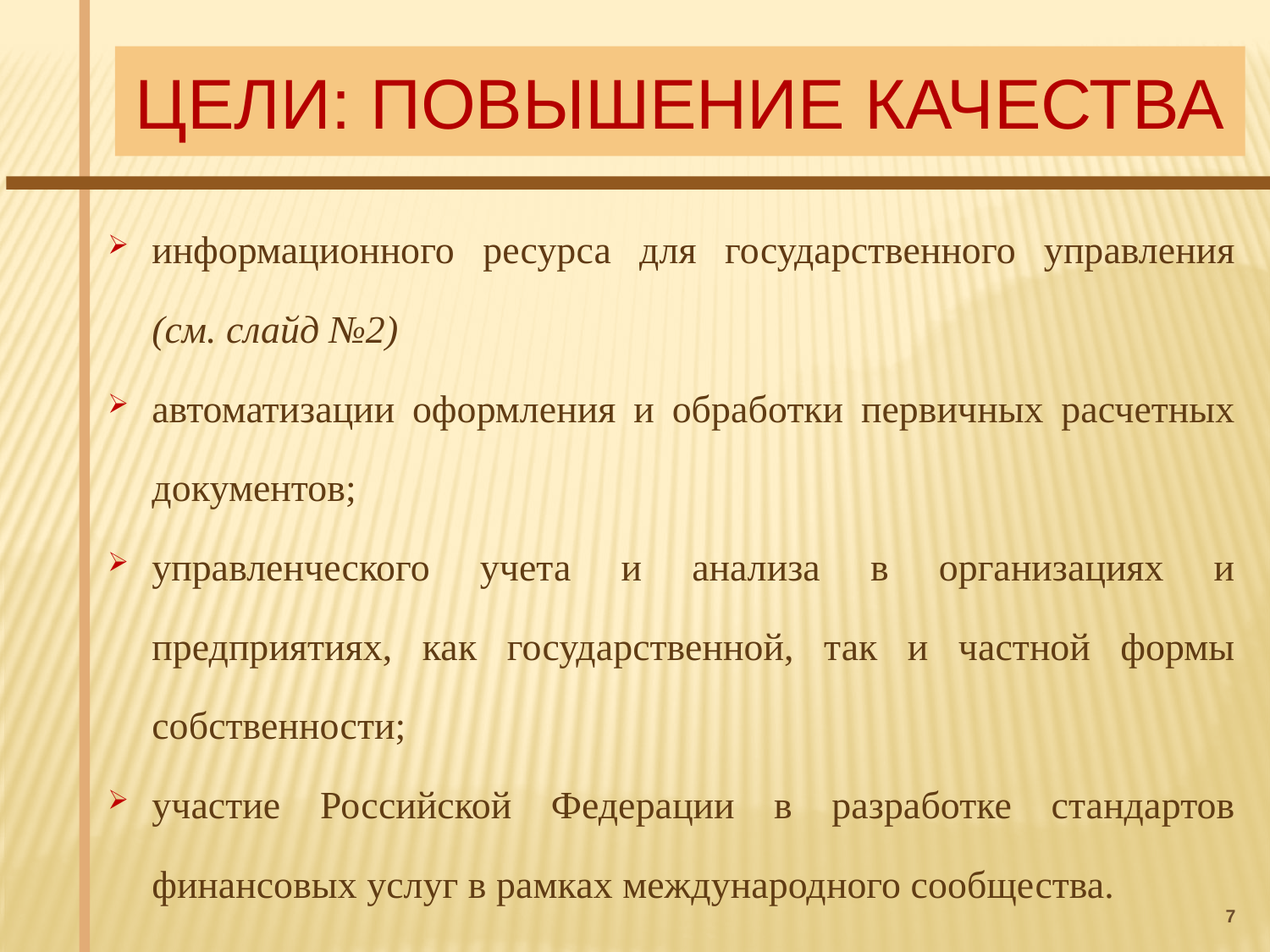

# Цели: повышение качества

информационного ресурса для государственного управления (см. слайд №2)
автоматизации оформления и обработки первичных расчетных документов;
управленческого учета и анализа в организациях и предприятиях, как государственной, так и частной формы собственности;
участие Российской Федерации в разработке стандартов финансовых услуг в рамках международного сообщества.

7